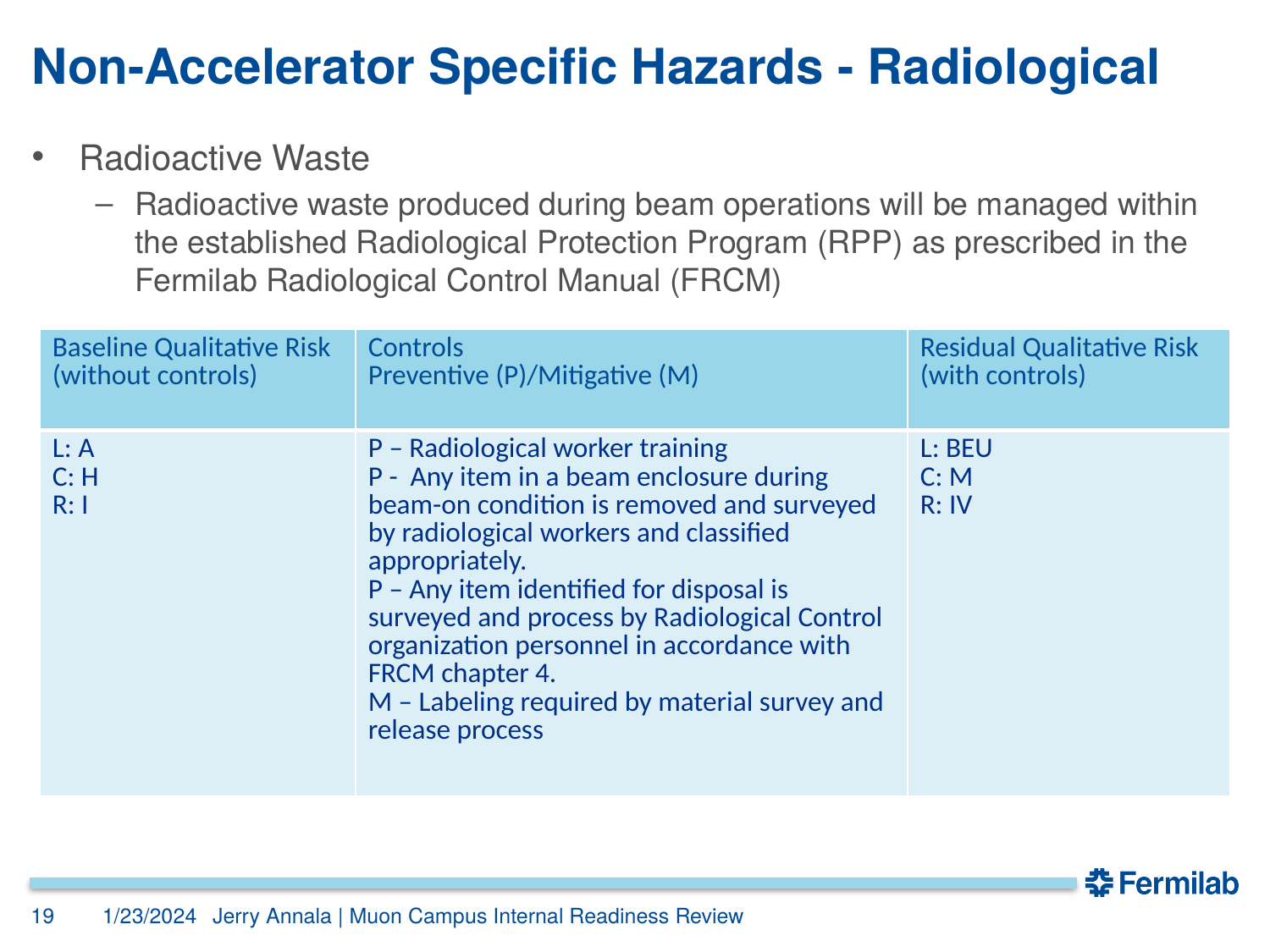

# Non-Accelerator Specific Hazards - Radiological
Radioactive Waste
Radioactive waste produced during beam operations will be managed within the established Radiological Protection Program (RPP) as prescribed in the Fermilab Radiological Control Manual (FRCM)

| Baseline Qualitative Risk (without controls) | Controls Preventive (P)/Mitigative (M) | Residual Qualitative Risk (with controls) |
| --- | --- | --- |
| L: A C: H R: I | P – Radiological worker training P - Any item in a beam enclosure during beam-on condition is removed and surveyed by radiological workers and classified appropriately. P – Any item identified for disposal is surveyed and process by Radiological Control organization personnel in accordance with FRCM chapter 4. M – Labeling required by material survey and release process | L: BEU C: M R: IV |
19
1/23/2024
Jerry Annala | Muon Campus Internal Readiness Review